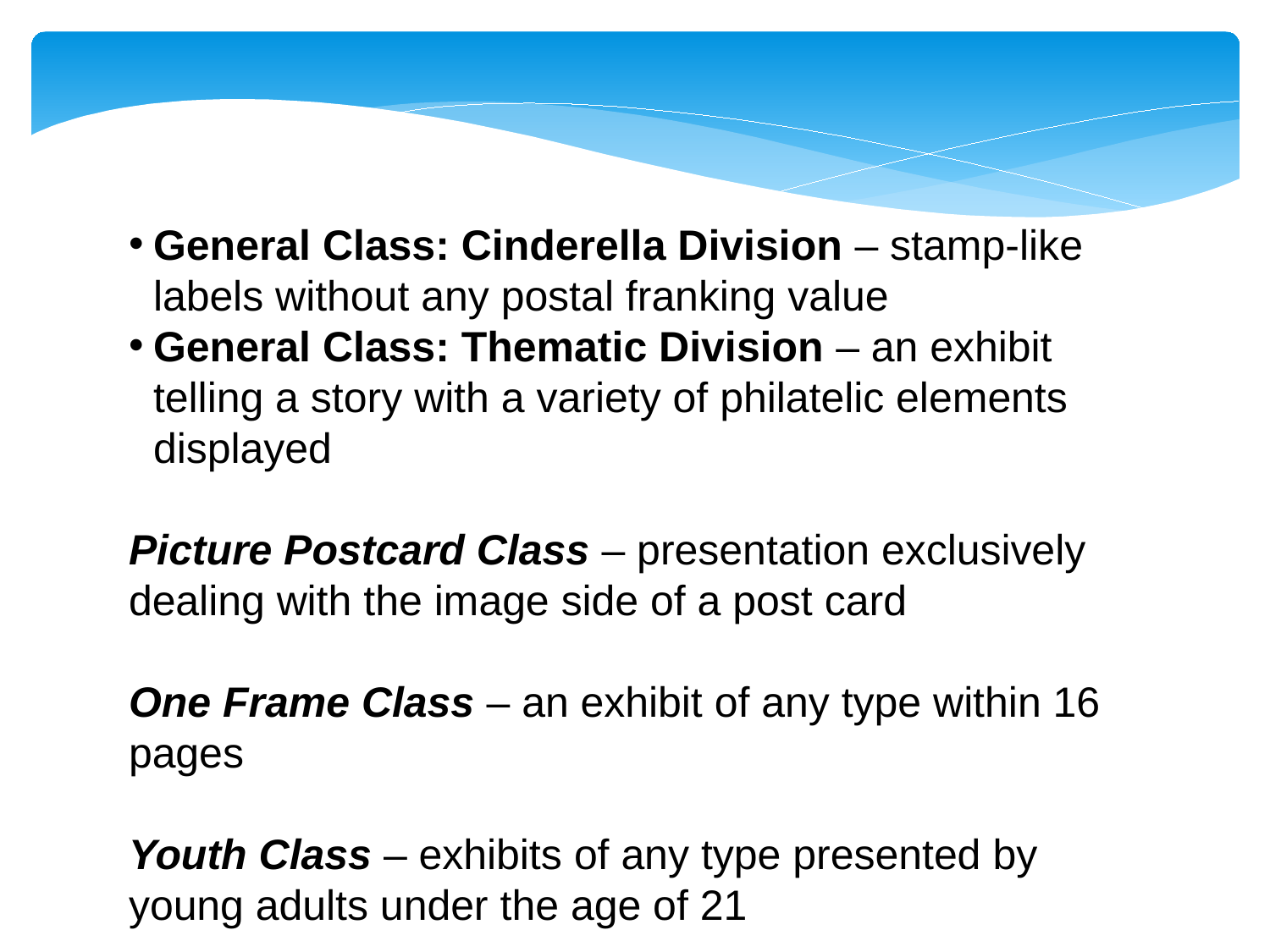

General Class: Cinderella Division – stamp-like labels without any postal franking value
General Class: Thematic Division – an exhibit telling a story with a variety of philatelic elements displayed

Picture Postcard Class – presentation exclusively dealing with the image side of a post card

One Frame Class – an exhibit of any type within 16 pages

Youth Class – exhibits of any type presented by young adults under the age of 21